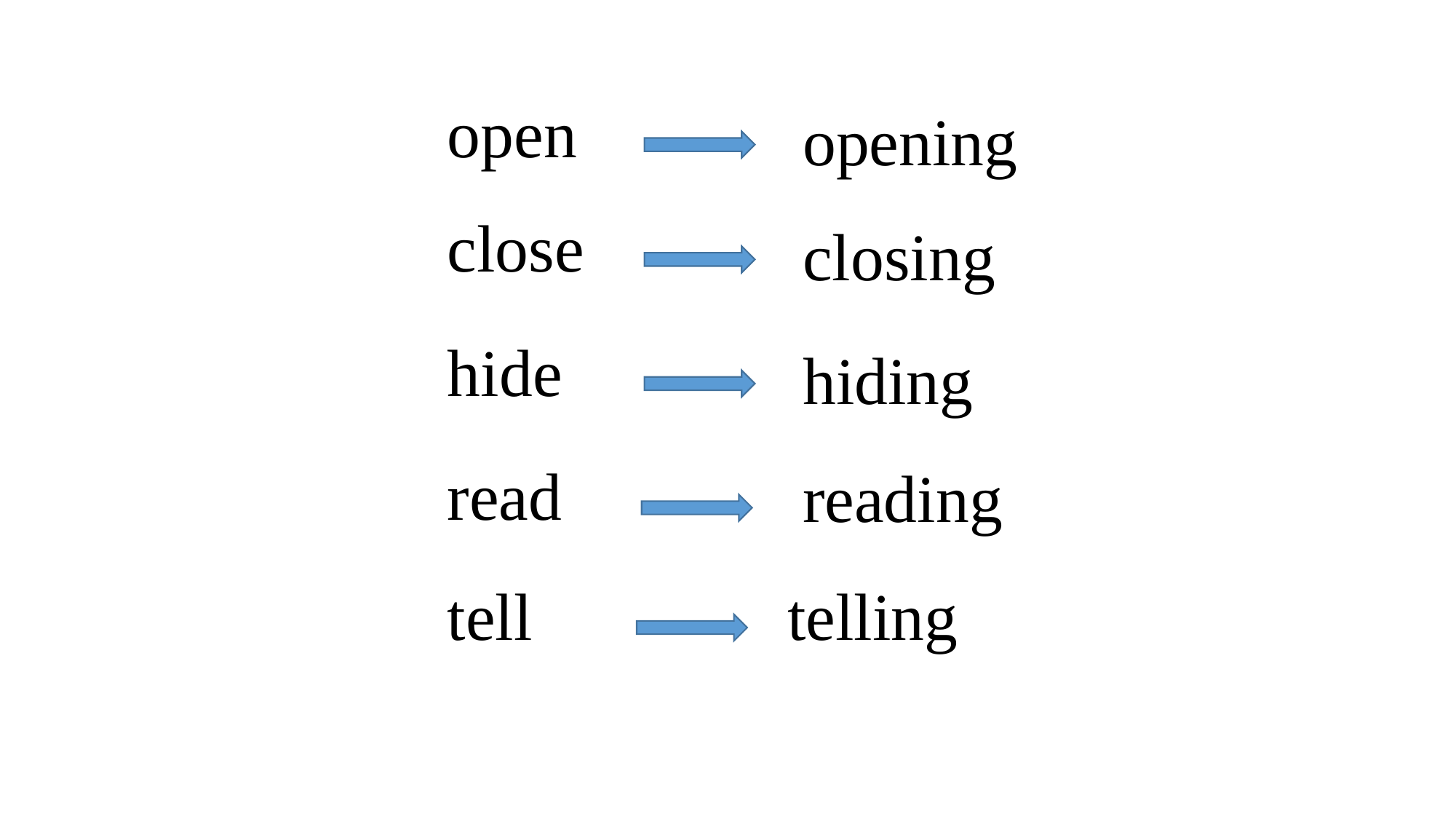

open
opening

close
closing

hide
hiding

read
reading

tell
telling